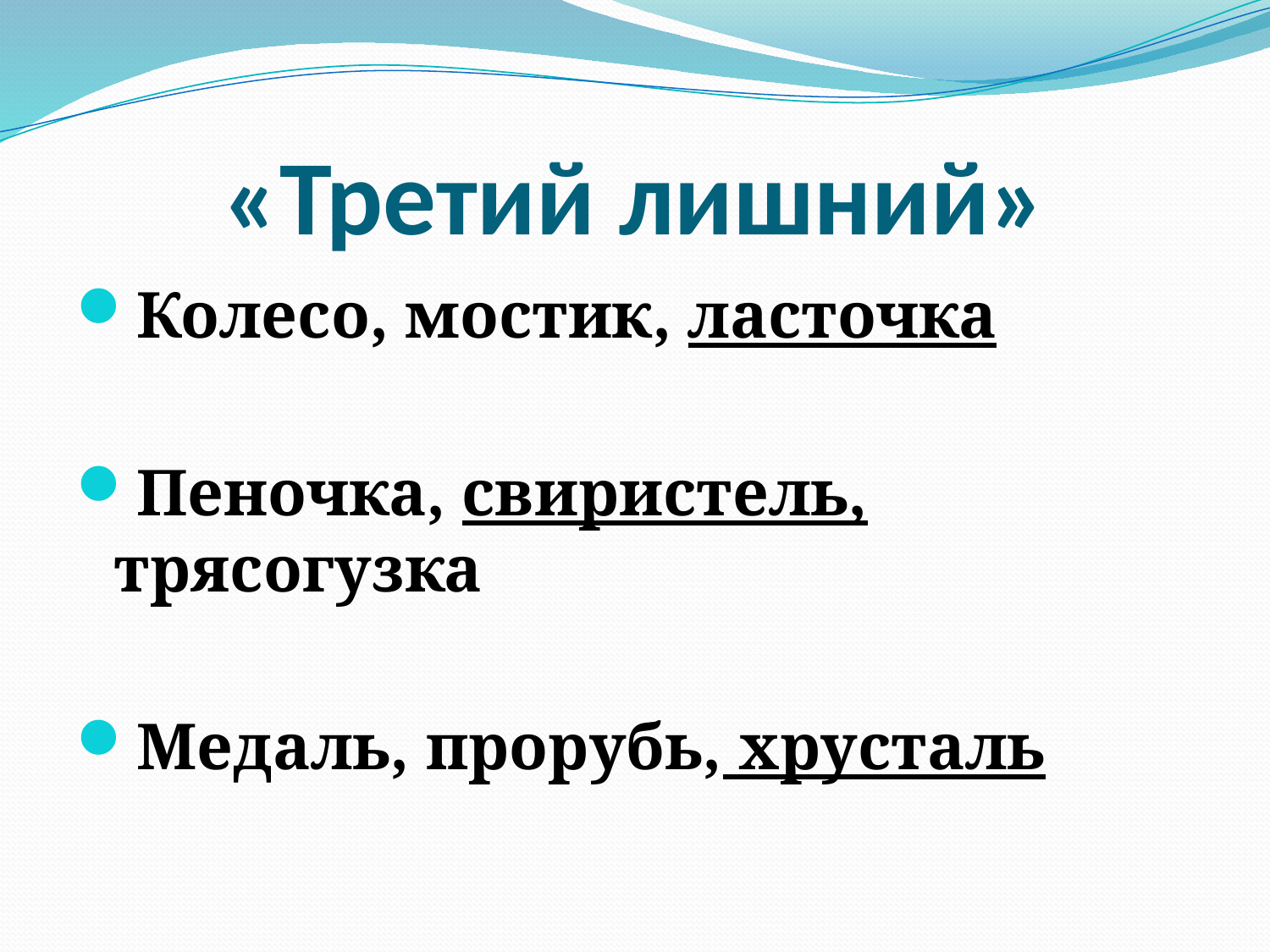

# «Третий лишний»
Колесо, мостик, ласточка

Пеночка, свиристель, трясогузка

Медаль, прорубь, хрусталь